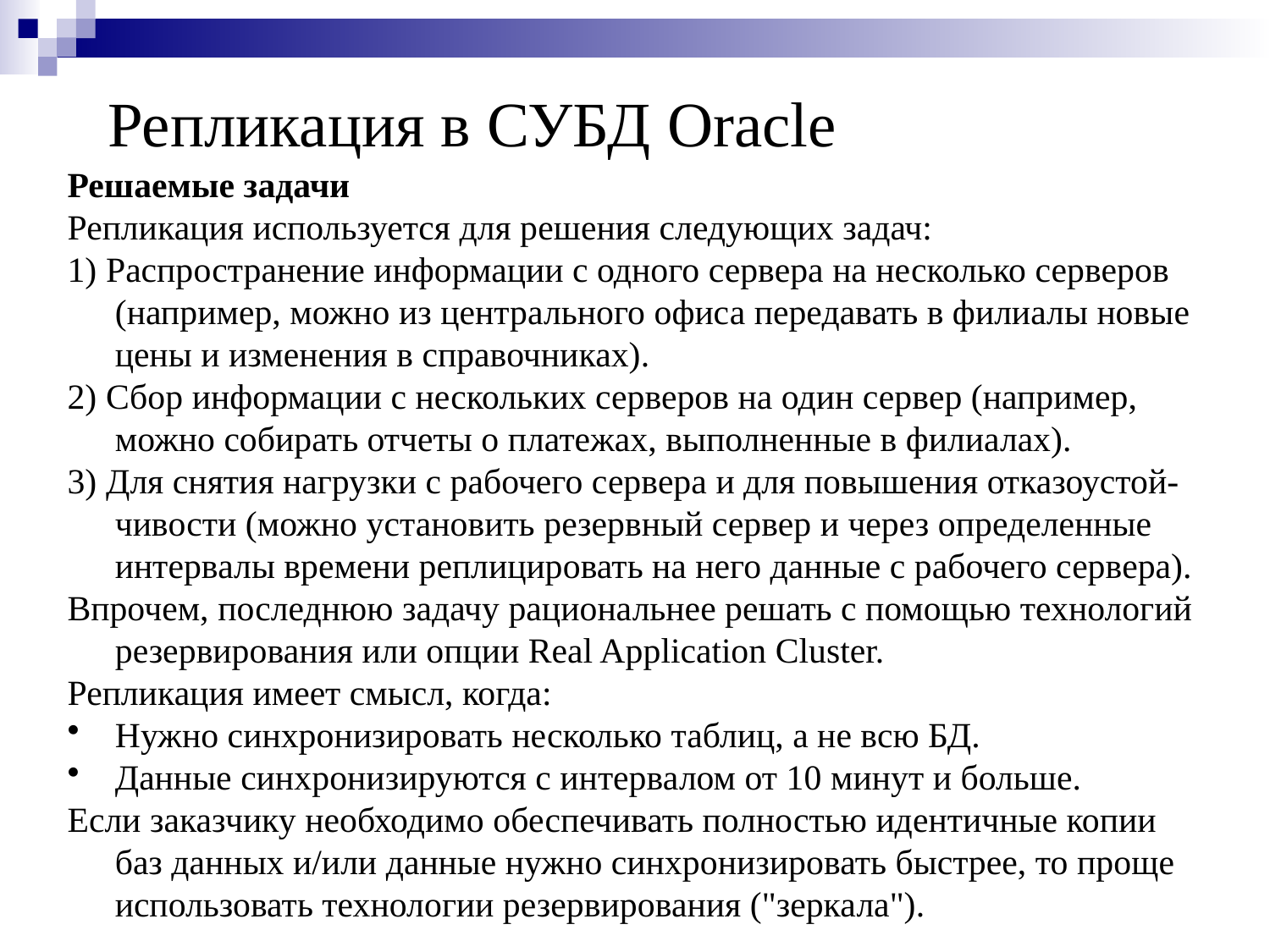

Репликация в СУБД Oracle
Решаемые задачи
Репликация используется для решения следующих задач:
1) Распространение информации с одного сервера на несколько серверов (например, можно из центрального офиса передавать в филиалы новые цены и изменения в справочниках).
2) Сбор информации с нескольких серверов на один сервер (например, можно собирать отчеты о платежах, выполненные в филиалах).
3) Для снятия нагрузки с рабочего сервера и для повышения отказоустой-чивости (можно установить резервный сервер и через определенные интервалы времени реплицировать на него данные с рабочего сервера).
Впрочем, последнюю задачу рациональнее решать с помощью технологий резервирования или опции Real Application Cluster.
Репликация имеет смысл, когда:
Нужно синхронизировать несколько таблиц, а не всю БД.
Данные синхронизируются с интервалом от 10 минут и больше.
Если заказчику необходимо обеспечивать полностью идентичные копии баз данных и/или данные нужно синхронизировать быстрее, то проще использовать технологии резервирования ("зеркала").